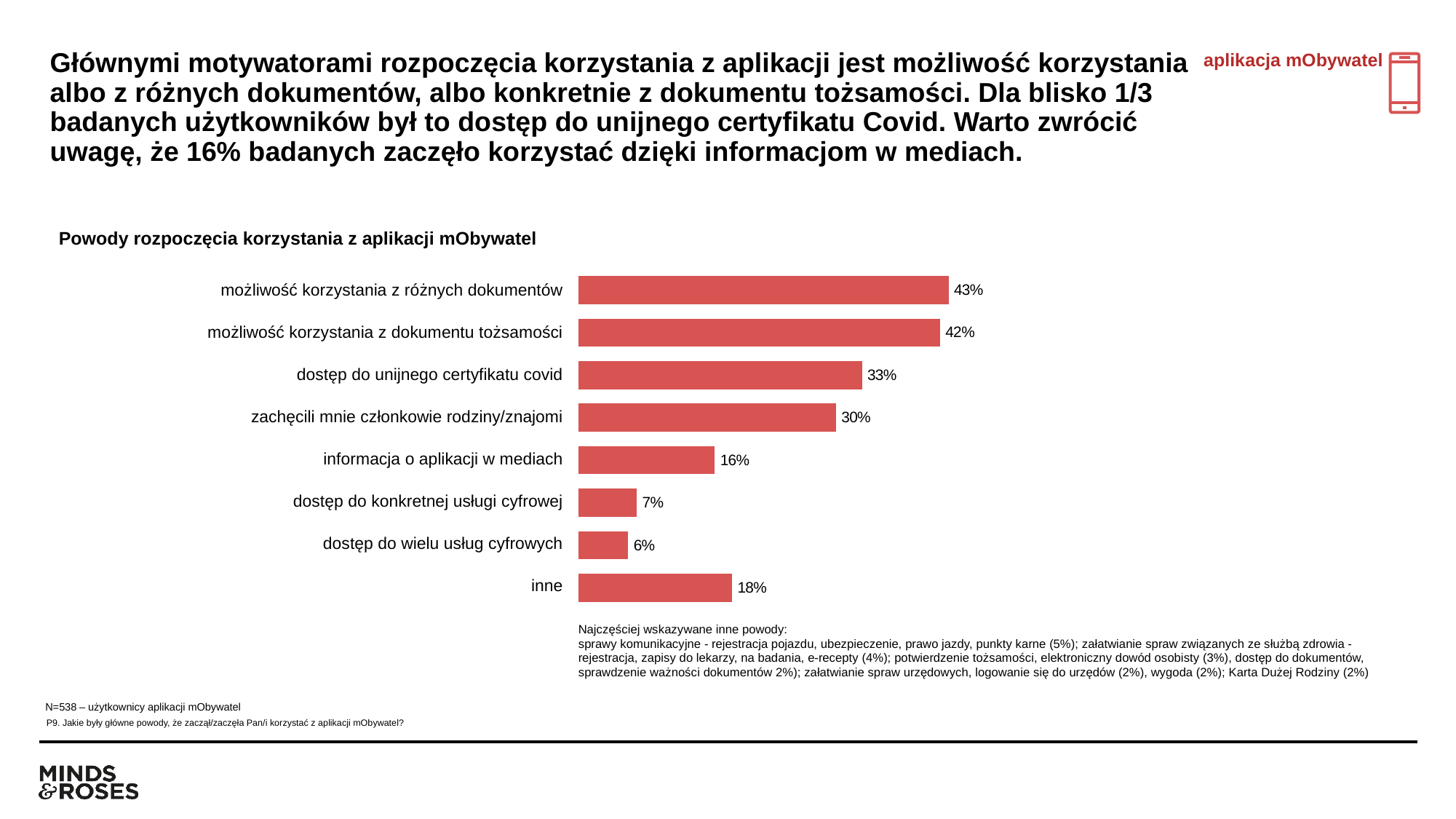

aplikacja mObywatel
# Głównymi motywatorami rozpoczęcia korzystania z aplikacji jest możliwość korzystania albo z różnych dokumentów, albo konkretnie z dokumentu tożsamości. Dla blisko 1/3 badanych użytkowników był to dostęp do unijnego certyfikatu Covid. Warto zwrócić uwagę, że 16% badanych zaczęło korzystać dzięki informacjom w mediach.

Powody rozpoczęcia korzystania z aplikacji mObywatel

### Chart

| Category | Kolumna1 |
|---|---|
| Możliwość korzystania z różnych dokumentów | 0.43 |
| Możliwość korzystania z dokumentu tożsamości | 0.42 |
| Dostęp do unijnego certyfikatu Covid | 0.33 |
| Zachęcili mnie członkowie rodziny/znajomi | 0.3 |
| Informacja o aplikacji w mediach | 0.16 |
| Dostęp do konkretnej usługi cyfrowej | 0.07 |
| Dostęp do wielu usług cyfrowych | 0.06 |
| inne | 0.18 |
| możliwość korzystania z różnych dokumentów |
| --- |
| możliwość korzystania z dokumentu tożsamości |
| dostęp do unijnego certyfikatu covid |
| zachęcili mnie członkowie rodziny/znajomi |
| informacja o aplikacji w mediach |
| dostęp do konkretnej usługi cyfrowej |
| dostęp do wielu usług cyfrowych |
| inne |
Najczęściej wskazywane inne powody:
sprawy komunikacyjne - rejestracja pojazdu, ubezpieczenie, prawo jazdy, punkty karne (5%); załatwianie spraw związanych ze służbą zdrowia - rejestracja, zapisy do lekarzy, na badania, e-recepty (4%); potwierdzenie tożsamości, elektroniczny dowód osobisty (3%), dostęp do dokumentów, sprawdzenie ważności dokumentów 2%); załatwianie spraw urzędowych, logowanie się do urzędów (2%), wygoda (2%); Karta Dużej Rodziny (2%)
N=538 – użytkownicy aplikacji mObywatel
P9. Jakie były główne powody, że zaczął/zaczęła Pan/i korzystać z aplikacji mObywatel?